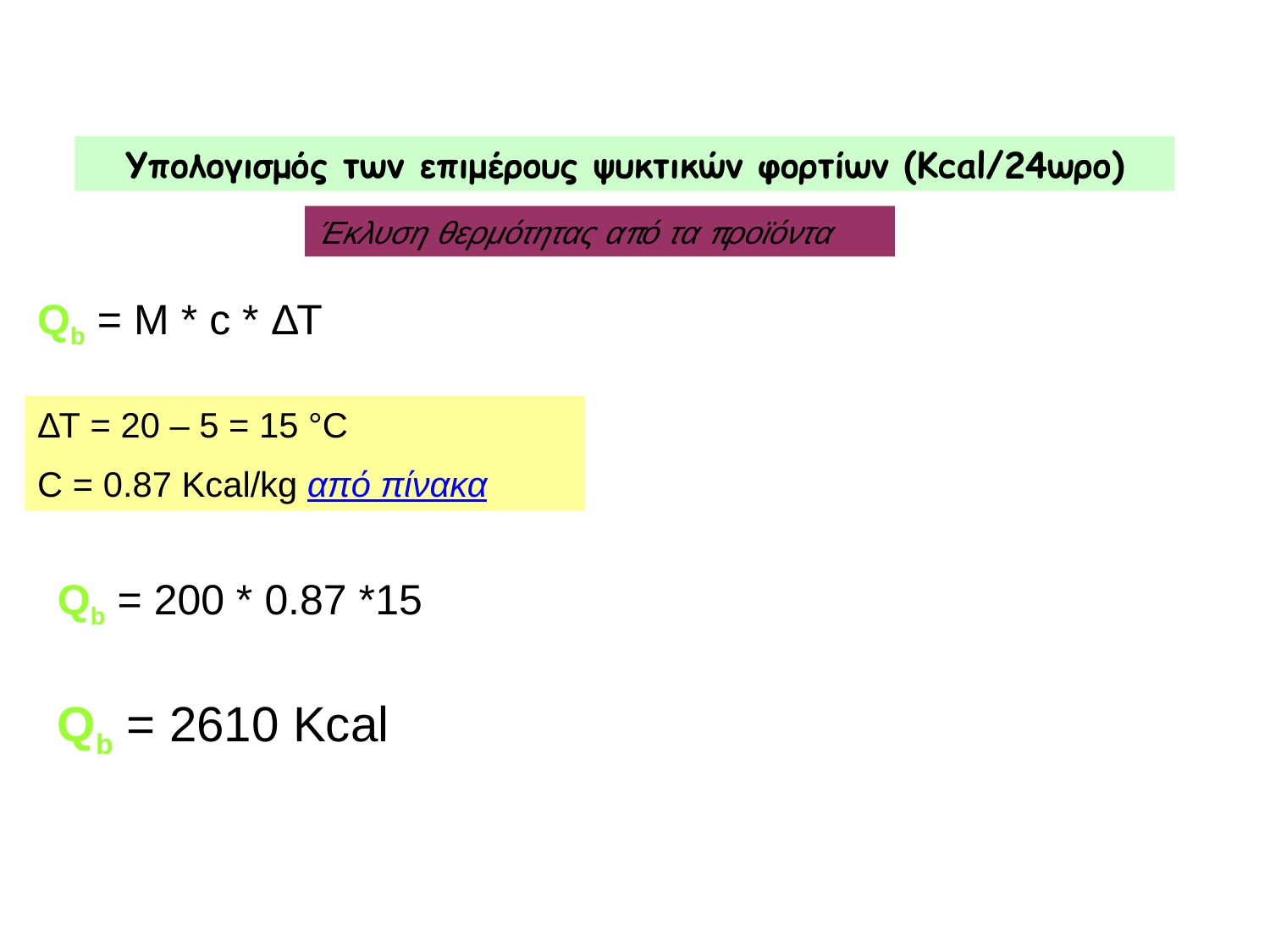

Υπολογισμός των επιμέρους ψυκτικών φορτίων (Kcal/24ωρο)
Έκλυση θερμότητας από τα προϊόντα
Qb = M * c * ΔΤ
ΔΤ = 20 – 5 = 15 °C
C = 0.87 Kcal/kg από πίνακα
Qb = 200 * 0.87 *15
Qb = 2610 Kcal